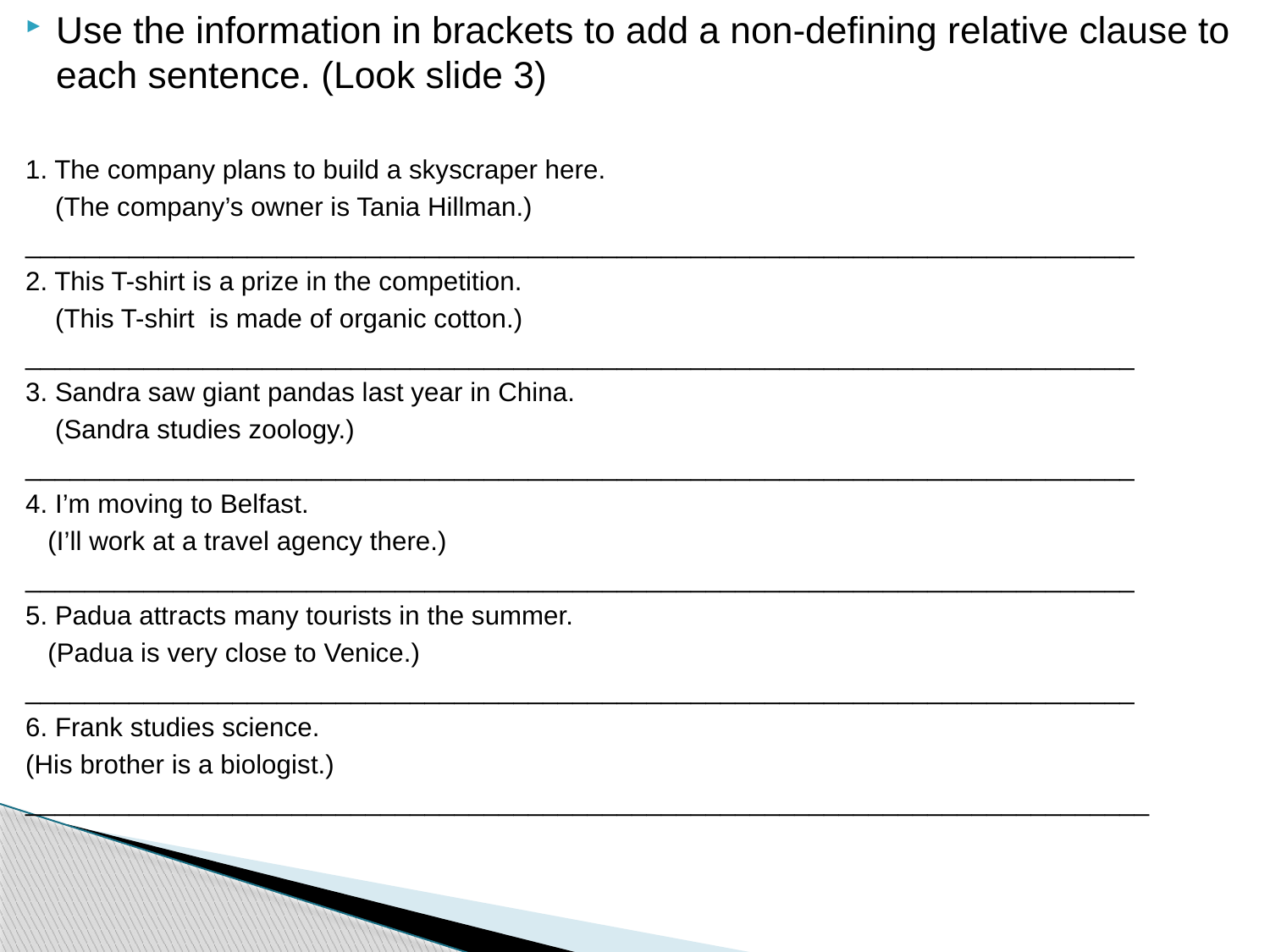

Use the information in brackets to add a non-defining relative clause to each sentence. (Look slide 3)

1. The company plans to build a skyscraper here.
    (The company’s owner is Tania Hillman.)
___________________________________________________________________________
2. This T-shirt is a prize in the competition.
    (This T-shirt  is made of organic cotton.)
___________________________________________________________________________
3. Sandra saw giant pandas last year in China.
    (Sandra studies zoology.)
___________________________________________________________________________
4. I’m moving to Belfast.
   (I’ll work at a travel agency there.)
___________________________________________________________________________
5. Padua attracts many tourists in the summer.
   (Padua is very close to Venice.)
___________________________________________________________________________
6. Frank studies science.
(His brother is a biologist.)
____________________________________________________________________________